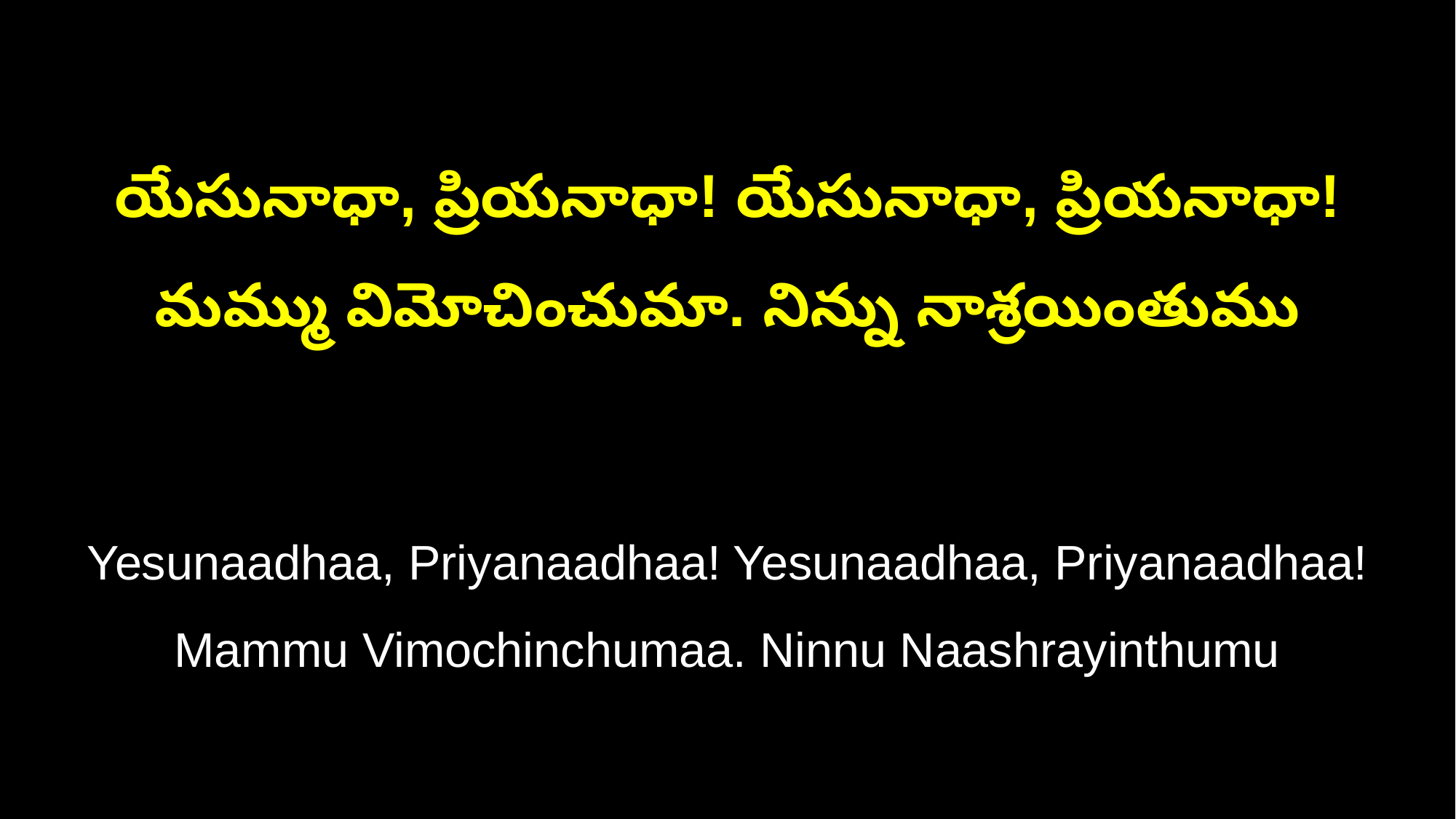

యేసునాధా, ప్రియనాధా! యేసునాధా, ప్రియనాధా!
మమ్ము విమోచించుమా. నిన్ను నాశ్రయింతుము
Yesunaadhaa, Priyanaadhaa! Yesunaadhaa, Priyanaadhaa!
Mammu Vimochinchumaa. Ninnu Naashrayinthumu